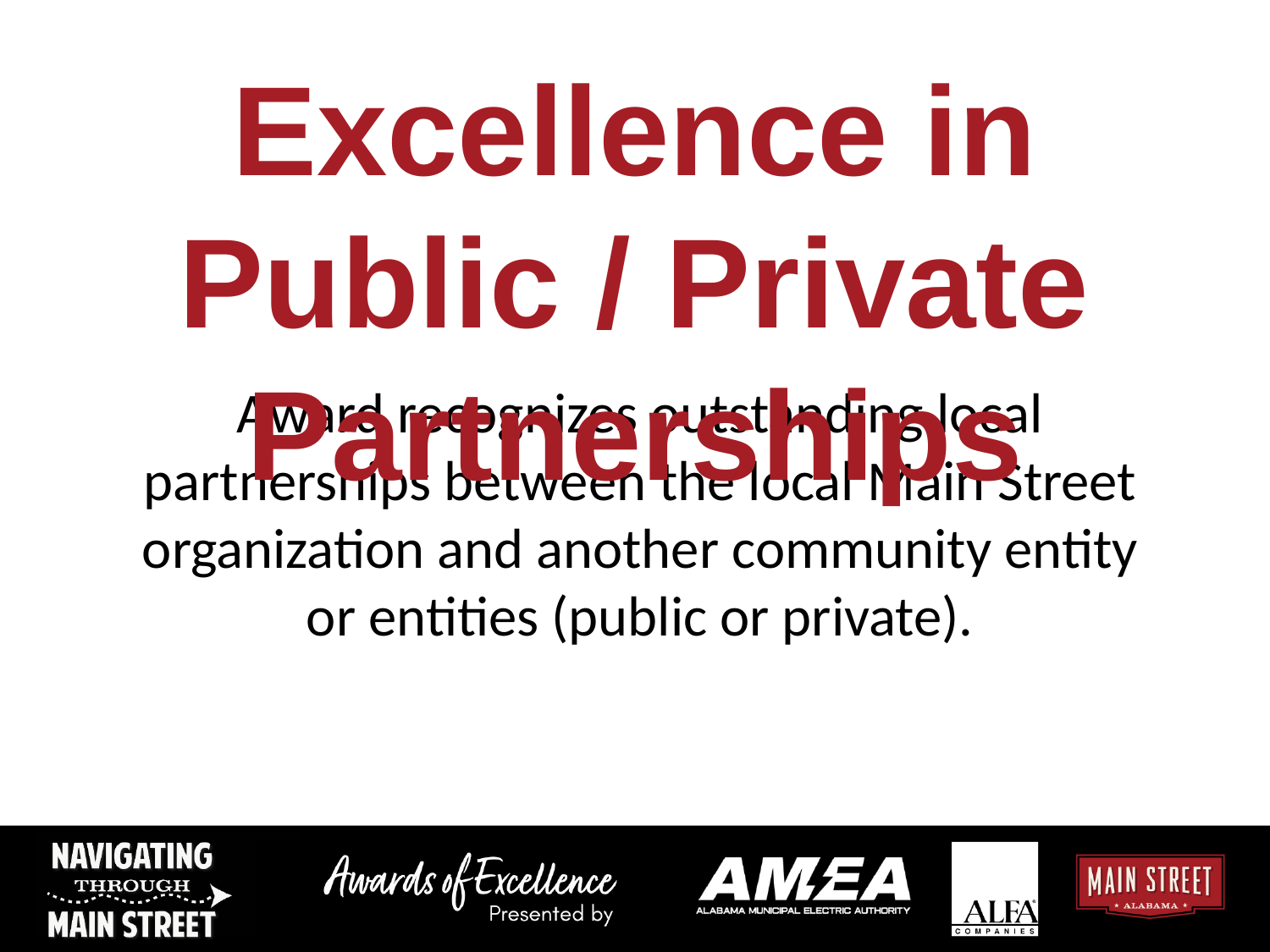

Excellence in Public / Private Partnerships
Award recognizes outstanding local partnerships between the local Main Street organization and another community entity or entities (public or private).